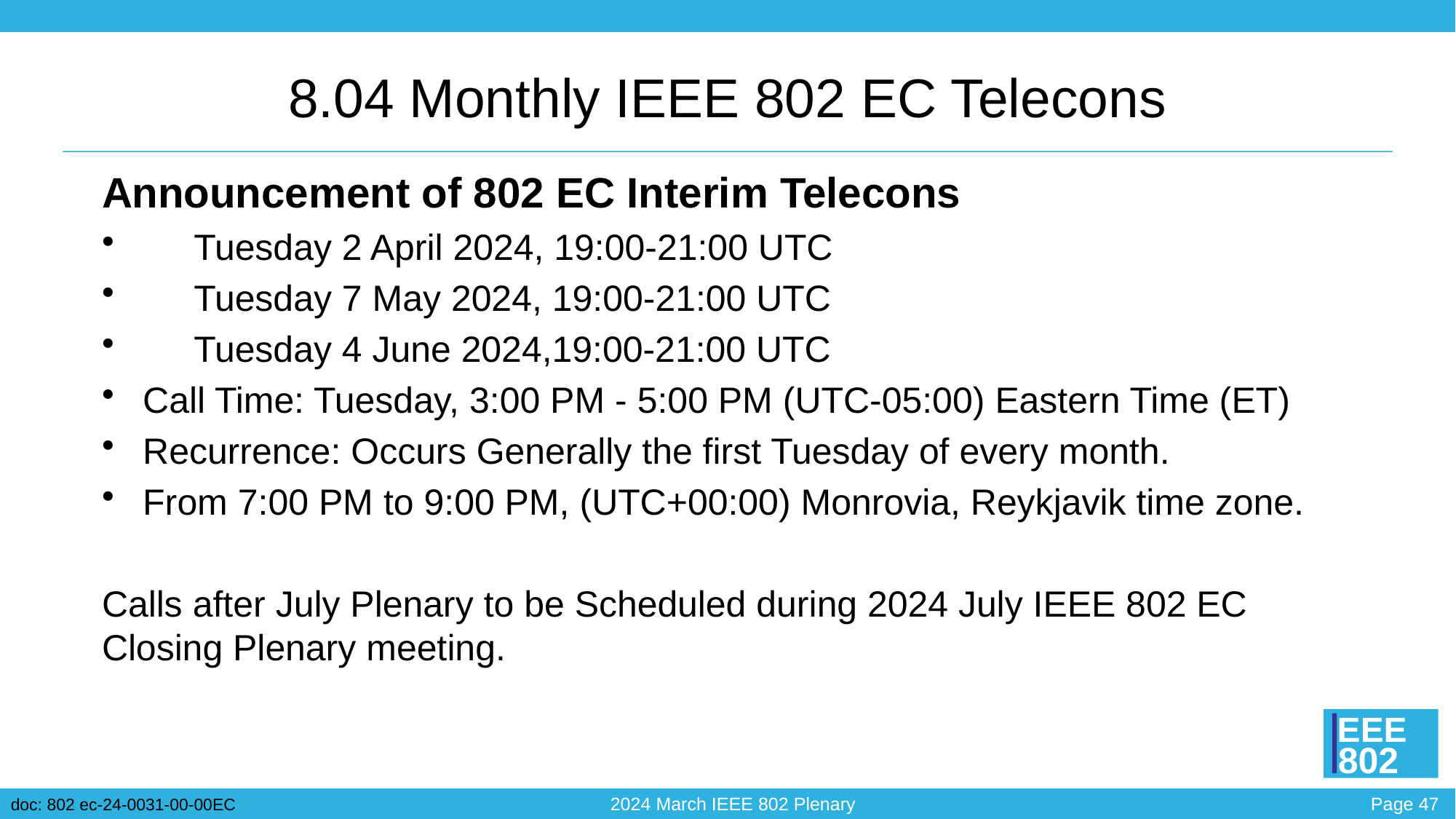

# 8.04 Monthly IEEE 802 EC Telecons
Announcement of 802 EC Interim Telecons
     Tuesday 2 April 2024, 19:00-21:00 UTC
     Tuesday 7 May 2024, 19:00-21:00 UTC
     Tuesday 4 June 2024,19:00-21:00 UTC
Call Time: Tuesday, 3:00 PM - 5:00 PM (UTC-05:00) Eastern Time (ET)
Recurrence: Occurs Generally the first Tuesday of every month.
From 7:00 PM to 9:00 PM, (UTC+00:00) Monrovia, Reykjavik time zone.

Calls after July Plenary to be Scheduled during 2024 July IEEE 802 EC Closing Plenary meeting.